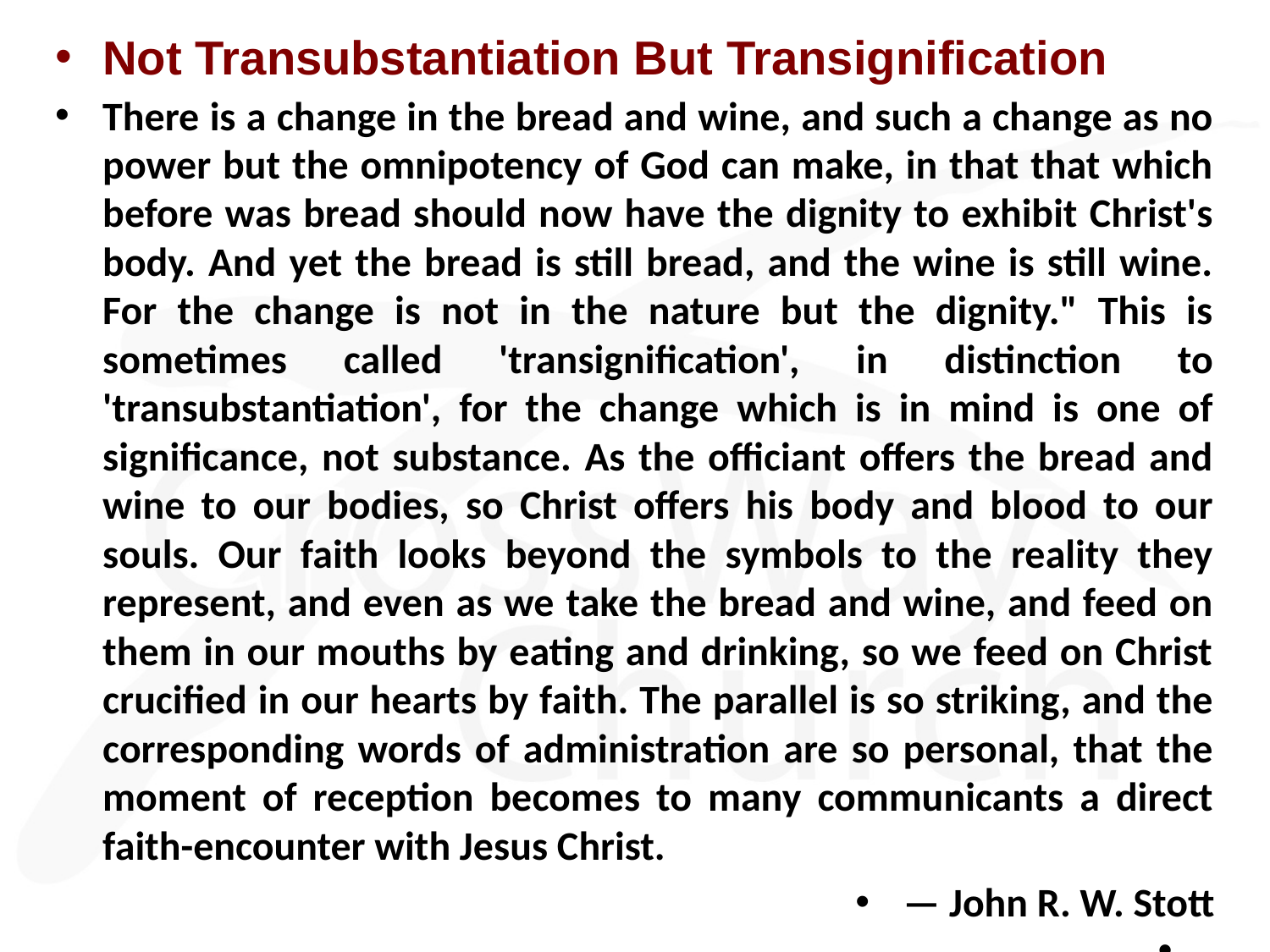

Not Transubstantiation But Transignification
There is a change in the bread and wine, and such a change as no power but the omnipotency of God can make, in that that which before was bread should now have the dignity to exhibit Christ's body. And yet the bread is still bread, and the wine is still wine. For the change is not in the nature but the dignity." This is sometimes called 'transignification', in distinction to 'transubstantiation', for the change which is in mind is one of significance, not substance. As the officiant offers the bread and wine to our bodies, so Christ offers his body and blood to our souls. Our faith looks beyond the symbols to the reality they represent, and even as we take the bread and wine, and feed on them in our mouths by eating and drinking, so we feed on Christ crucified in our hearts by faith. The parallel is so striking, and the corresponding words of administration are so personal, that the moment of reception becomes to many communicants a direct faith-encounter with Jesus Christ.
— John R. W. Stott